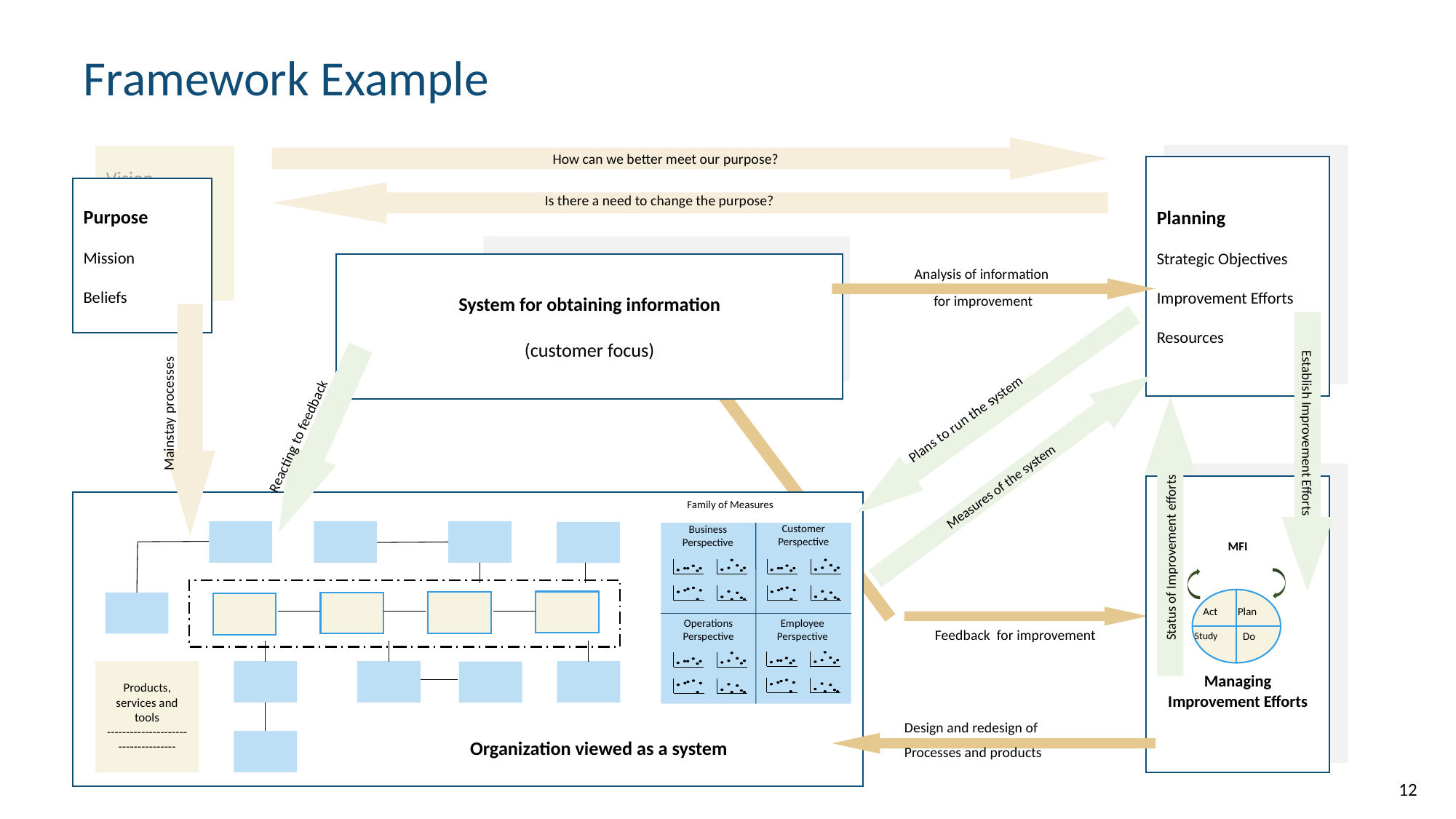

# Framework Example
How can we better meet our purpose?

Planning

Strategic Objectives

Improvement Efforts

Resources
Vision

Purpose

Mission

Beliefs

Is there a need to change the purpose?

System for obtaining information

(customer focus)
Analysis of information
 for improvement
Mainstay processes

Reacting to feedback

Feedback  for improvement
Plans to run the system

Establish Improvement Efforts
Measures of the system

MFI

Managing Improvement Efforts

Act
Plan
Study
Do

Family of Measures
Customer Perspective
Business Perspective

Operations Perspective
Employee Perspective

Products, services and tools
------------------------------------

Organization viewed as a system
Status of Improvement efforts
Design and redesign of
Processes and products